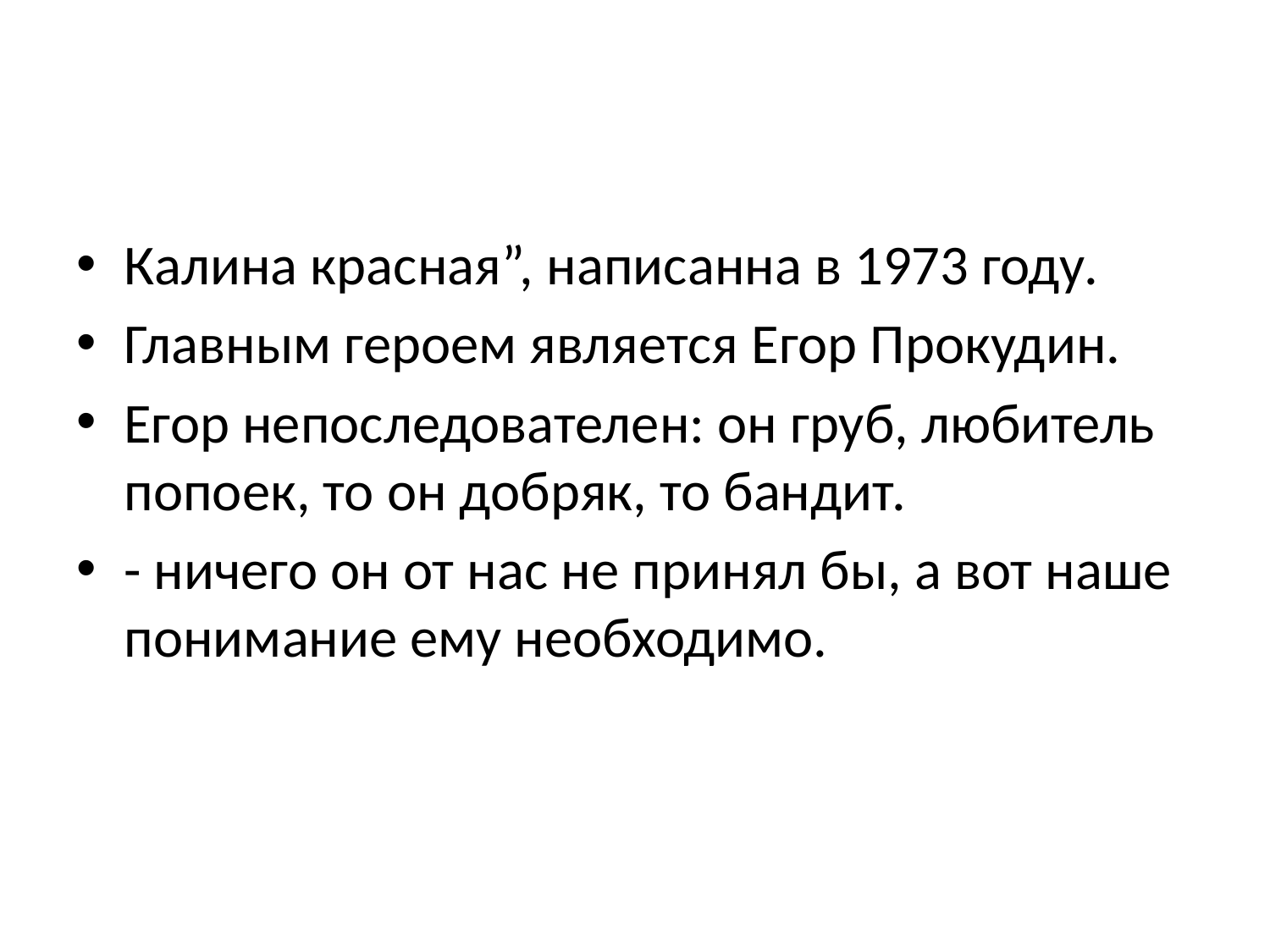

#
Калина красная”, написаннa в 1973 году.
Главным героем является Егор Прокудин.
Егор непоследователен: он груб, любитель попоек, то он добряк, то бандит.
- ничего он от нас не принял бы, а вот наше понимание ему необходимо.